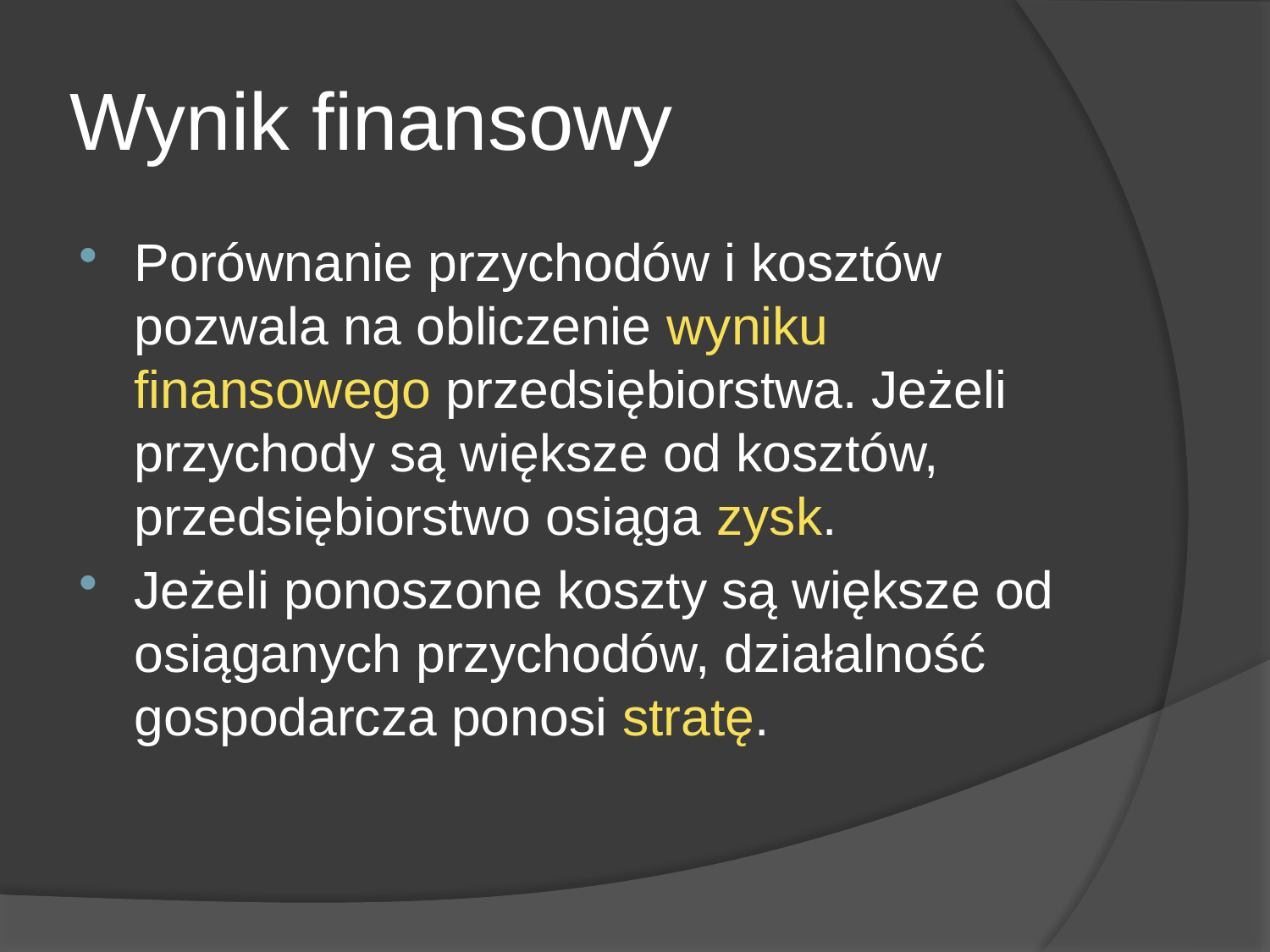

# Wynik finansowy
Porównanie przychodów i kosztów pozwala na obliczenie wyniku finansowego przedsiębiorstwa. Jeżeli przychody są większe od kosztów, przedsiębiorstwo osiąga zysk.
Jeżeli ponoszone koszty są większe od osiąganych przychodów, działalność gospodarcza ponosi stratę.